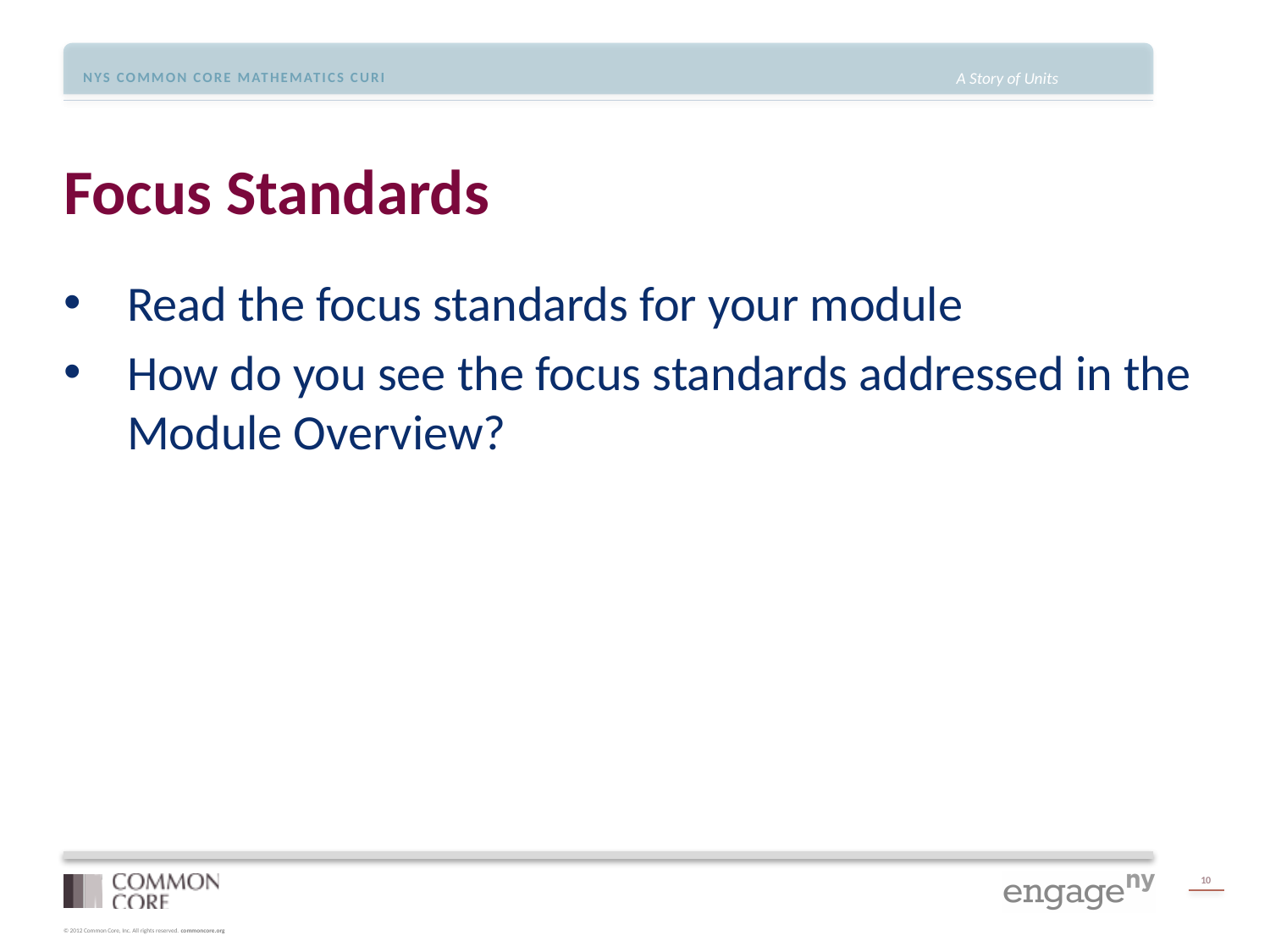

# Focus Standards
Read the focus standards for your module
How do you see the focus standards addressed in the Module Overview?
10